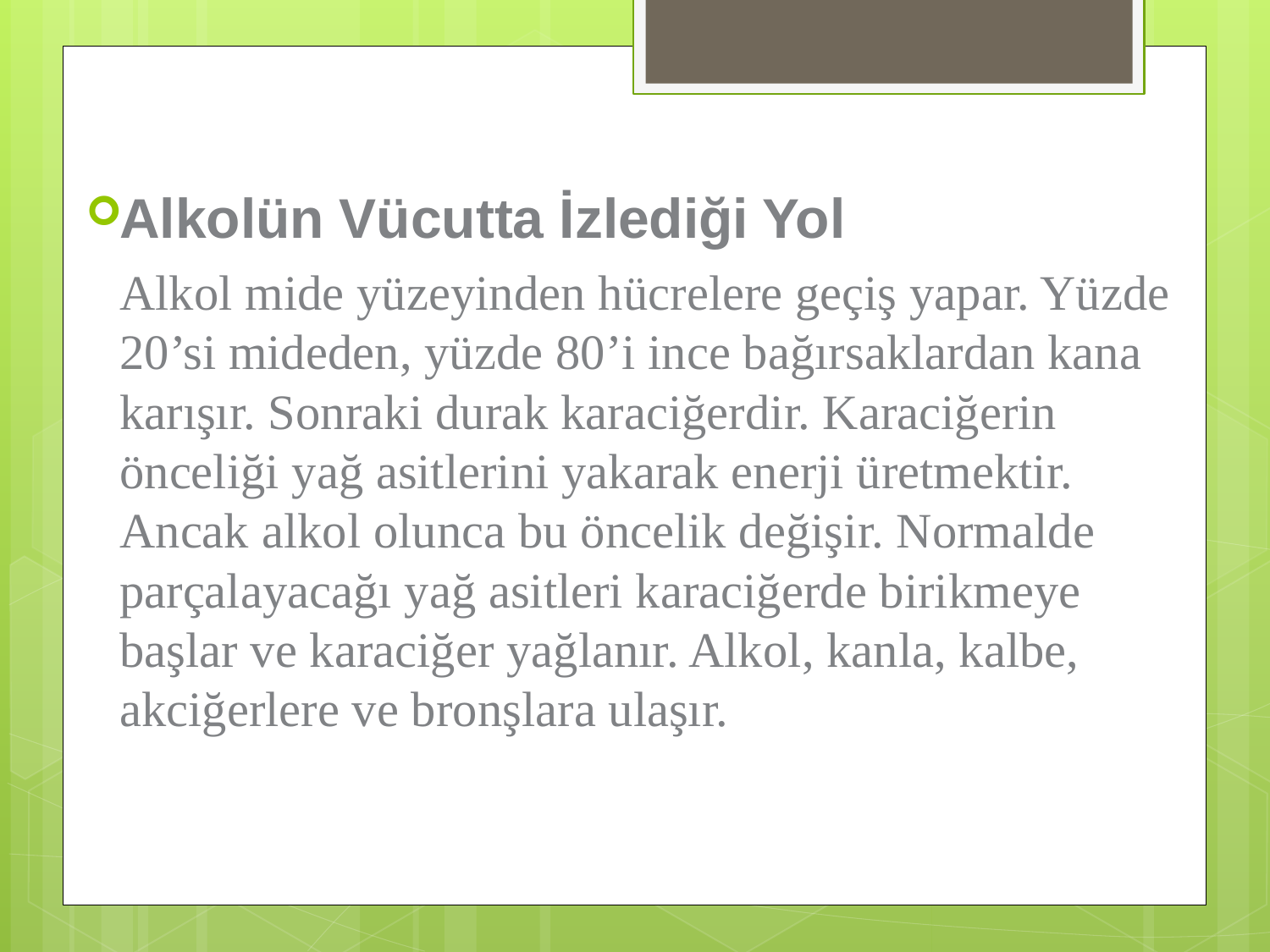

Alkolün Vücutta İzlediği Yol
Alkol mide yüzeyinden hücrelere geçiş yapar. Yüzde 20’si mideden, yüzde 80’i ince bağırsaklardan kana karışır. Sonraki durak karaciğerdir. Karaciğerin önceliği yağ asitlerini yakarak enerji üretmektir. Ancak alkol olunca bu öncelik değişir. Normalde parçalayacağı yağ asitleri karaciğerde birikmeye başlar ve karaciğer yağlanır. Alkol, kanla, kalbe, akciğerlere ve bronşlara ulaşır.